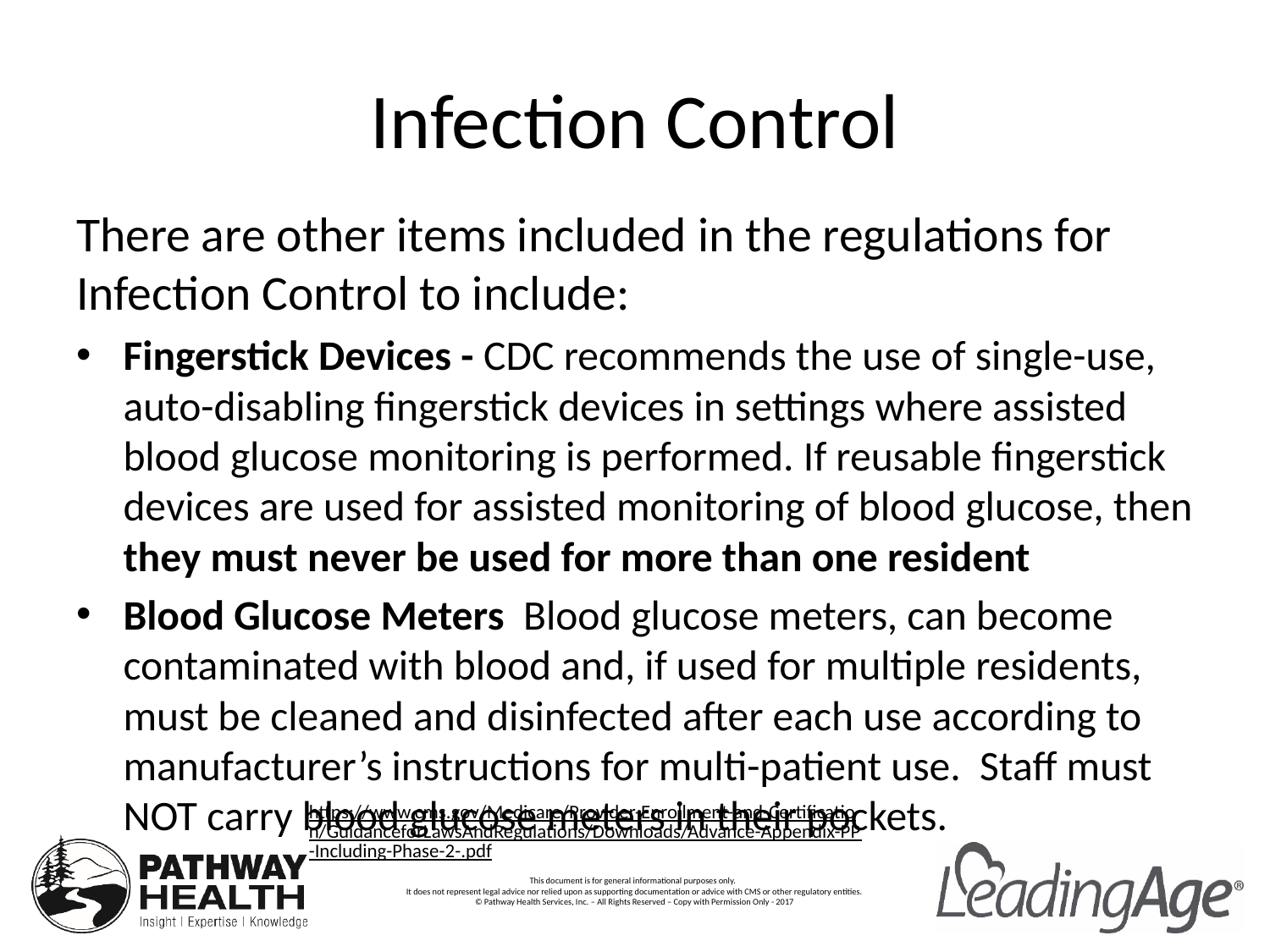

# Infection Control
There are other items included in the regulations for Infection Control to include:
Fingerstick Devices - CDC recommends the use of single-use, auto-disabling fingerstick devices in settings where assisted blood glucose monitoring is performed. If reusable fingerstick devices are used for assisted monitoring of blood glucose, then they must never be used for more than one resident
Blood Glucose Meters  Blood glucose meters, can become contaminated with blood and, if used for multiple residents, must be cleaned and disinfected after each use according to manufacturer’s instructions for multi-patient use.  Staff must NOT carry blood glucose meters in their pockets.

https://www.cms.gov/Medicare/Provider-Enrollment-and-Certification/GuidanceforLawsAndRegulations/Downloads/Advance-Appendix-PP-Including-Phase-2-.pdf